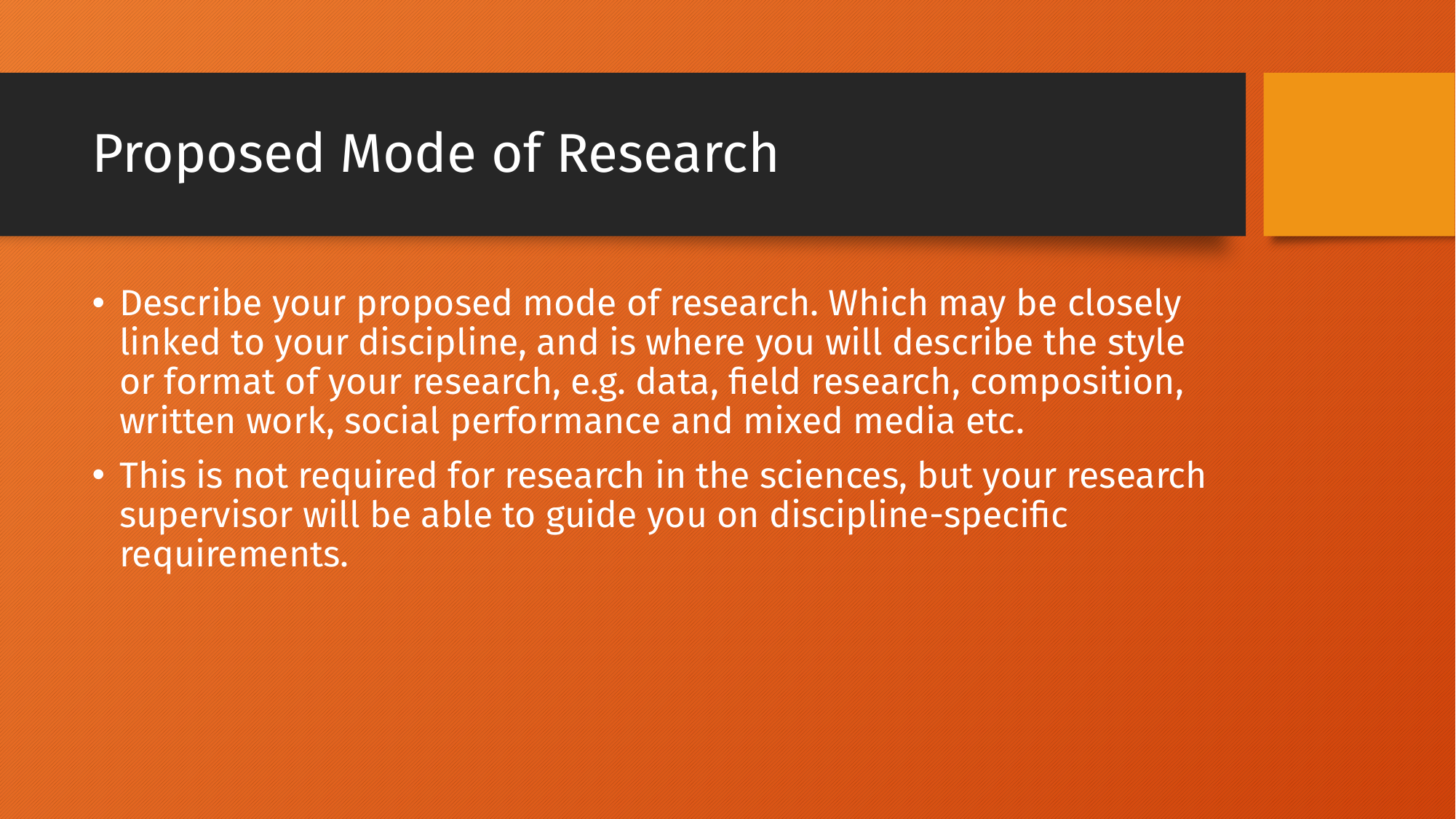

# Proposed Mode of Research
Describe your proposed mode of research. Which may be closely linked to your discipline, and is where you will describe the style or format of your research, e.g. data, field research, composition, written work, social performance and mixed media etc.
This is not required for research in the sciences, but your research supervisor will be able to guide you on discipline-specific requirements.